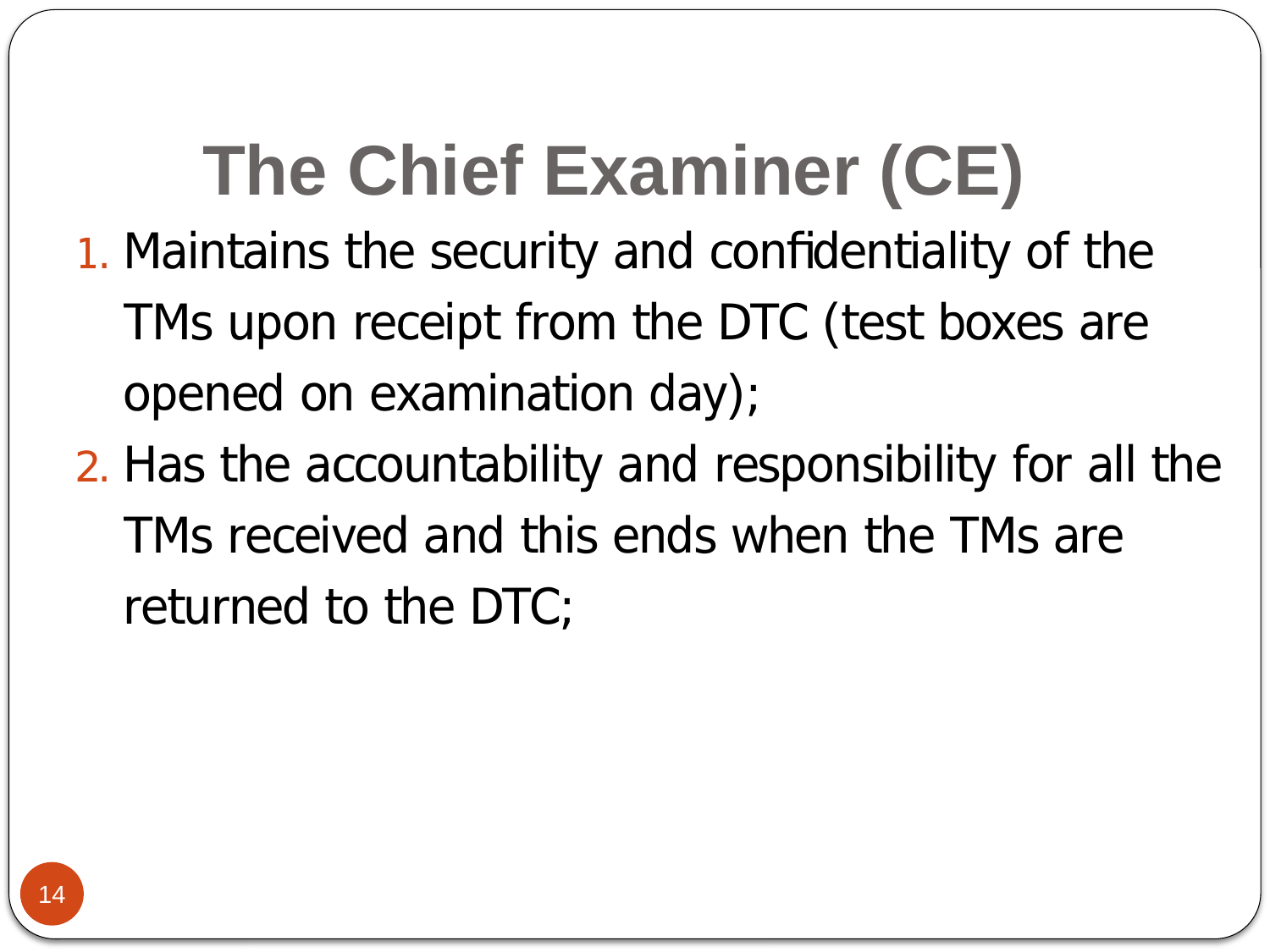

# The Chief Examiner (CE)
Maintains the security and confidentiality of the TMs upon receipt from the DTC (test boxes are opened on examination day);
Has the accountability and responsibility for all the TMs received and this ends when the TMs are returned to the DTC;
14